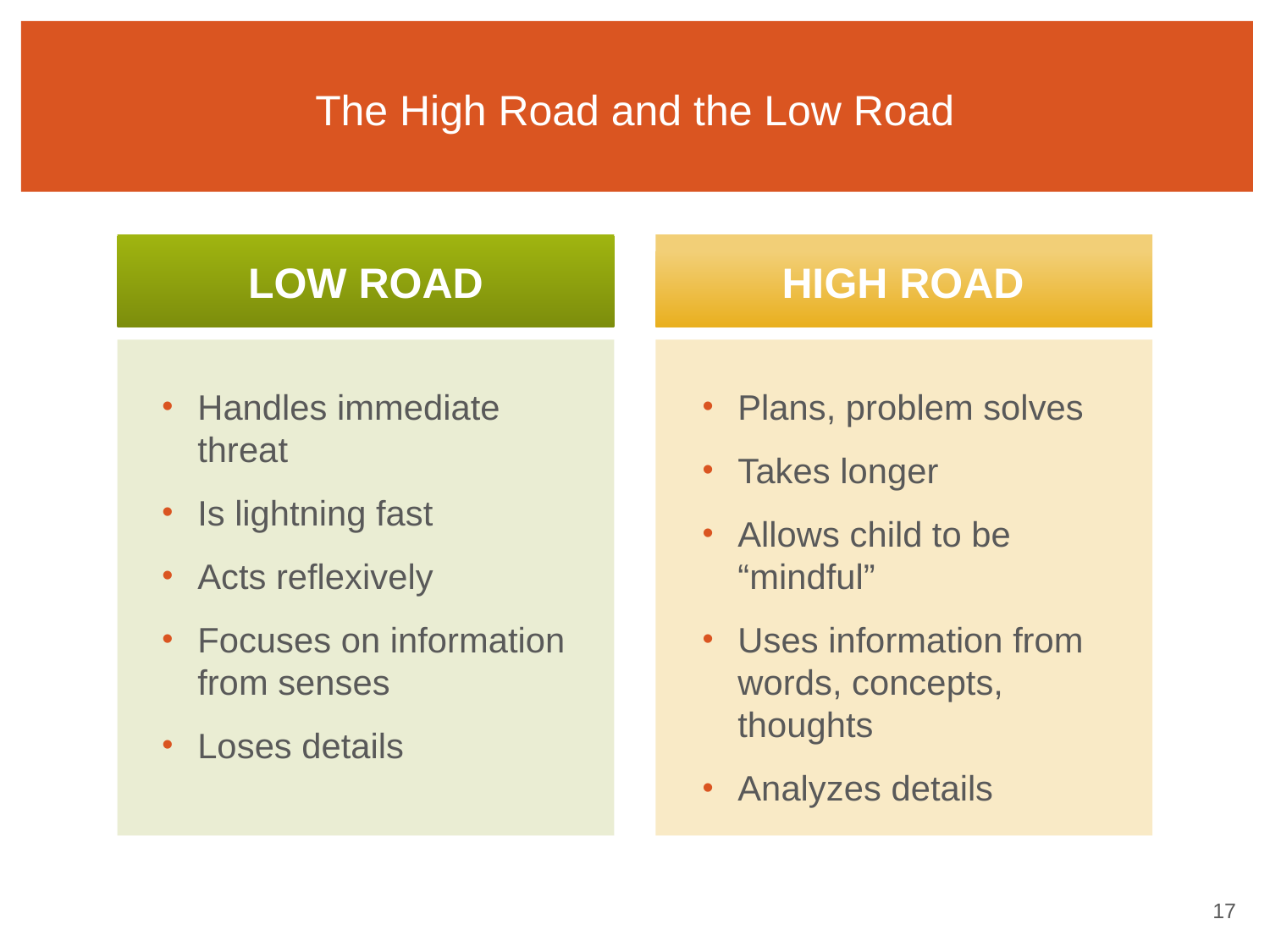

# The High Road and the Low Road

HIGH ROAD
LOW ROAD
Handles immediate threat
Is lightning fast
Acts reflexively
Focuses on information from senses
Loses details

Plans, problem solves
Takes longer
Allows child to be “mindful”
Uses information from words, concepts, thoughts
Analyzes details

17